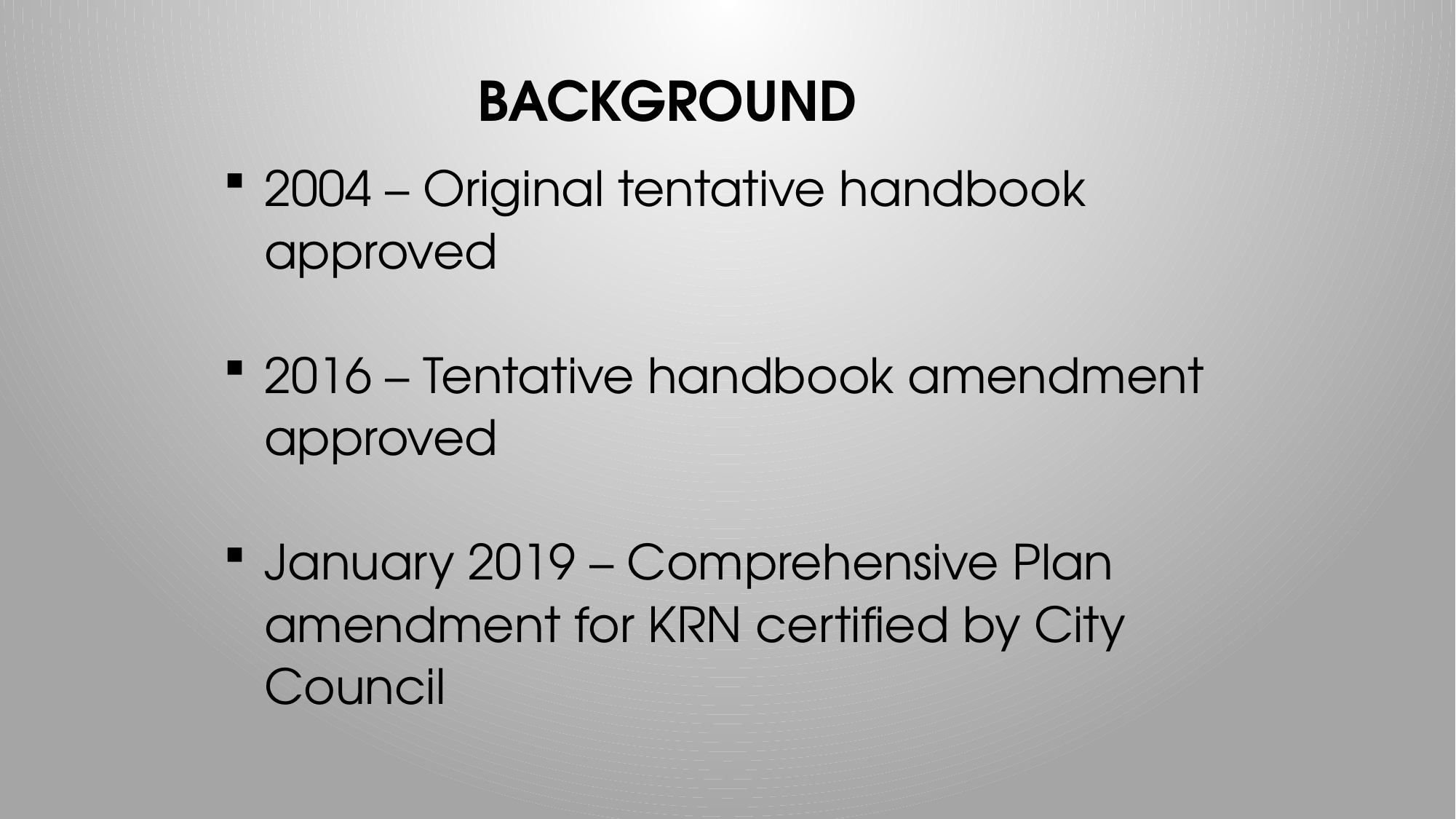

BACKGROUND
2004 – Original tentative handbook approved

2016 – Tentative handbook amendment approved

January 2019 – Comprehensive Plan amendment for KRN certified by City Council